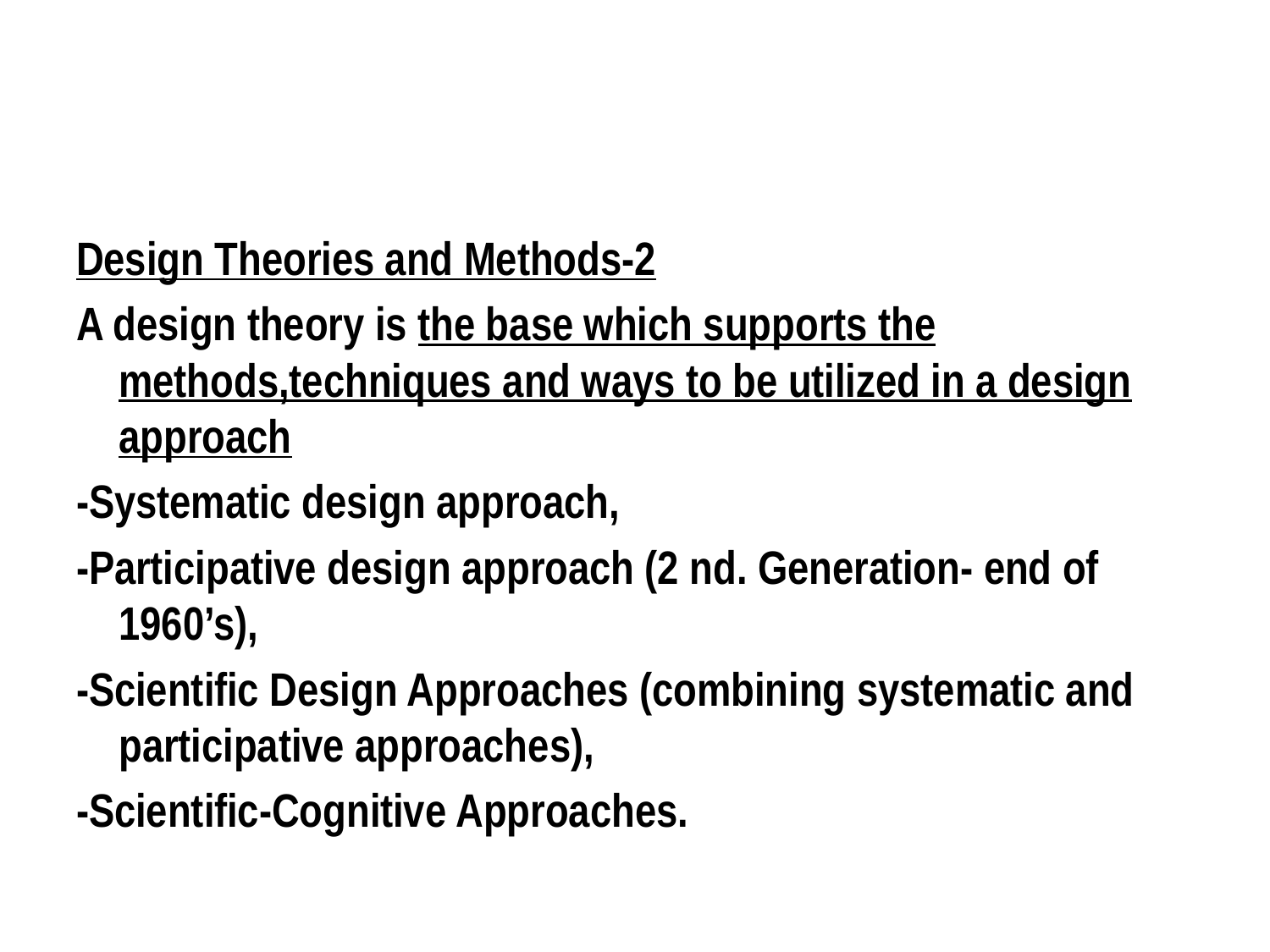

#
Design Theories and Methods-2
A design theory is the base which supports the methods,techniques and ways to be utilized in a design approach
-Systematic design approach,
-Participative design approach (2 nd. Generation- end of 1960’s),
-Scientific Design Approaches (combining systematic and participative approaches),
-Scientific-Cognitive Approaches.